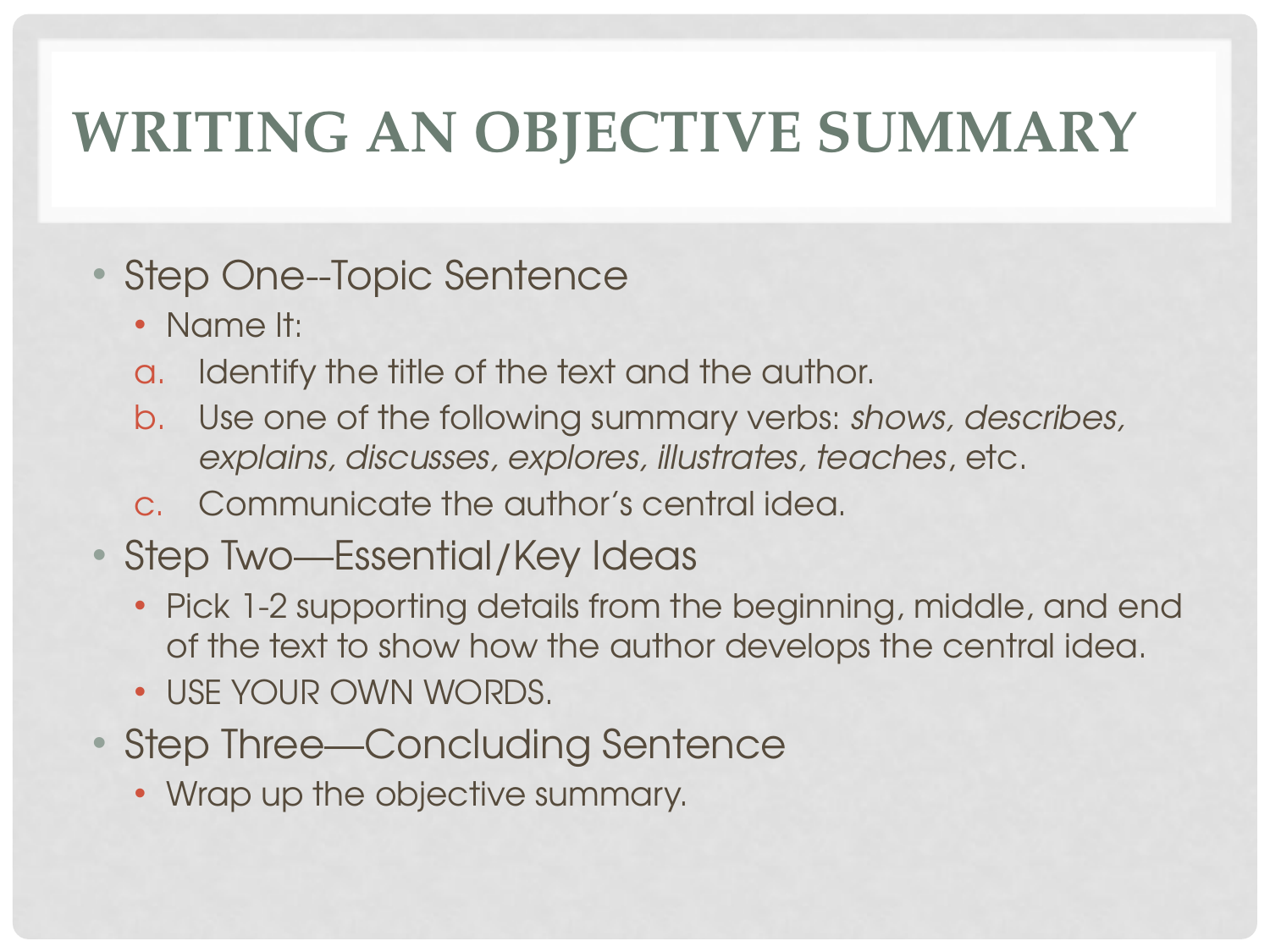

# Writing an objective summary
Step One--Topic Sentence
Name It:
Identify the title of the text and the author.
Use one of the following summary verbs: shows, describes, explains, discusses, explores, illustrates, teaches, etc.
Communicate the author’s central idea.
Step Two—Essential/Key Ideas
Pick 1-2 supporting details from the beginning, middle, and end of the text to show how the author develops the central idea.
USE YOUR OWN WORDS.
Step Three—Concluding Sentence
Wrap up the objective summary.